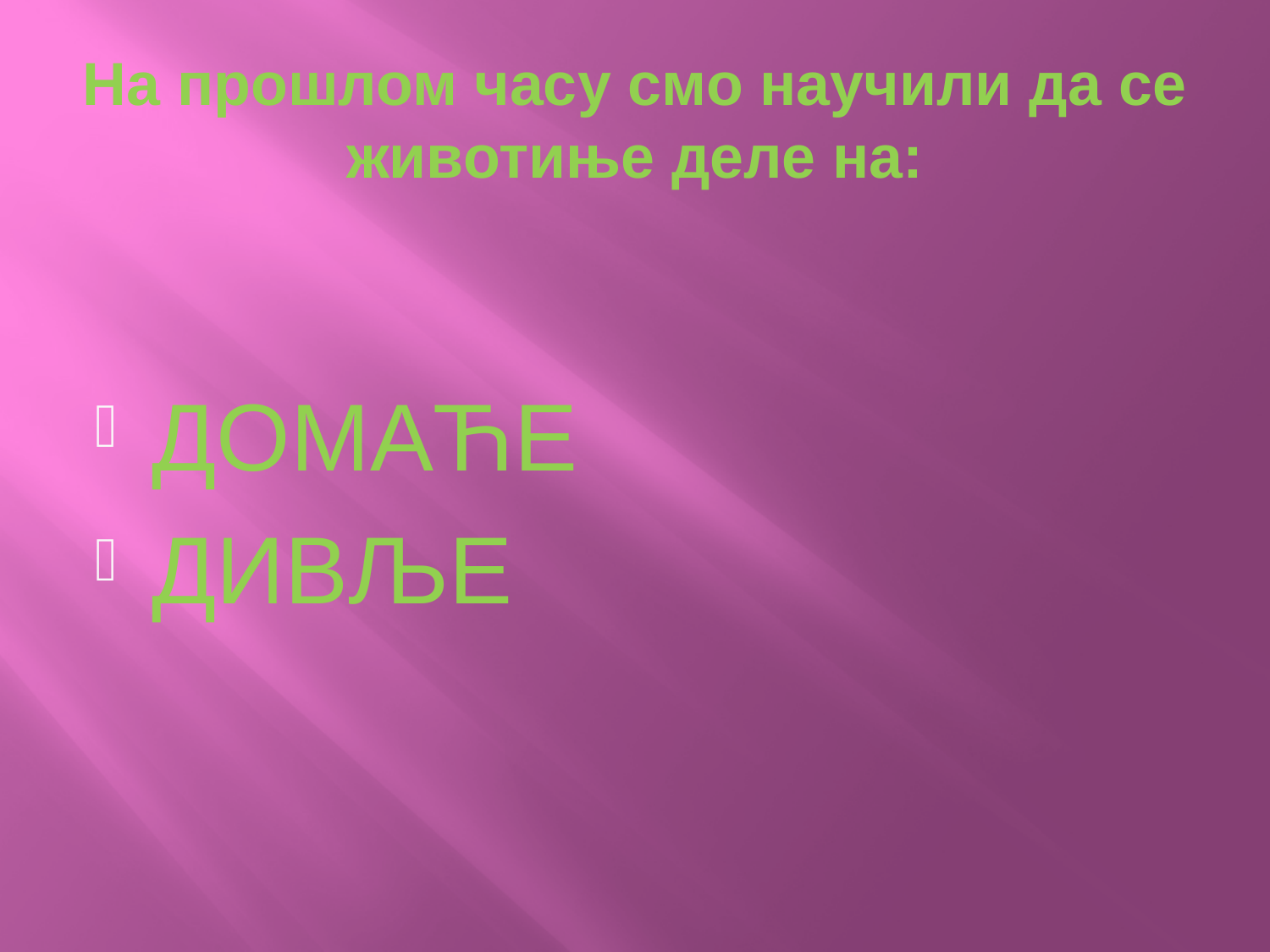

# На прошлом часу смо научили да се животиње деле на:

ДОМАЋЕ
ДИВЉЕ